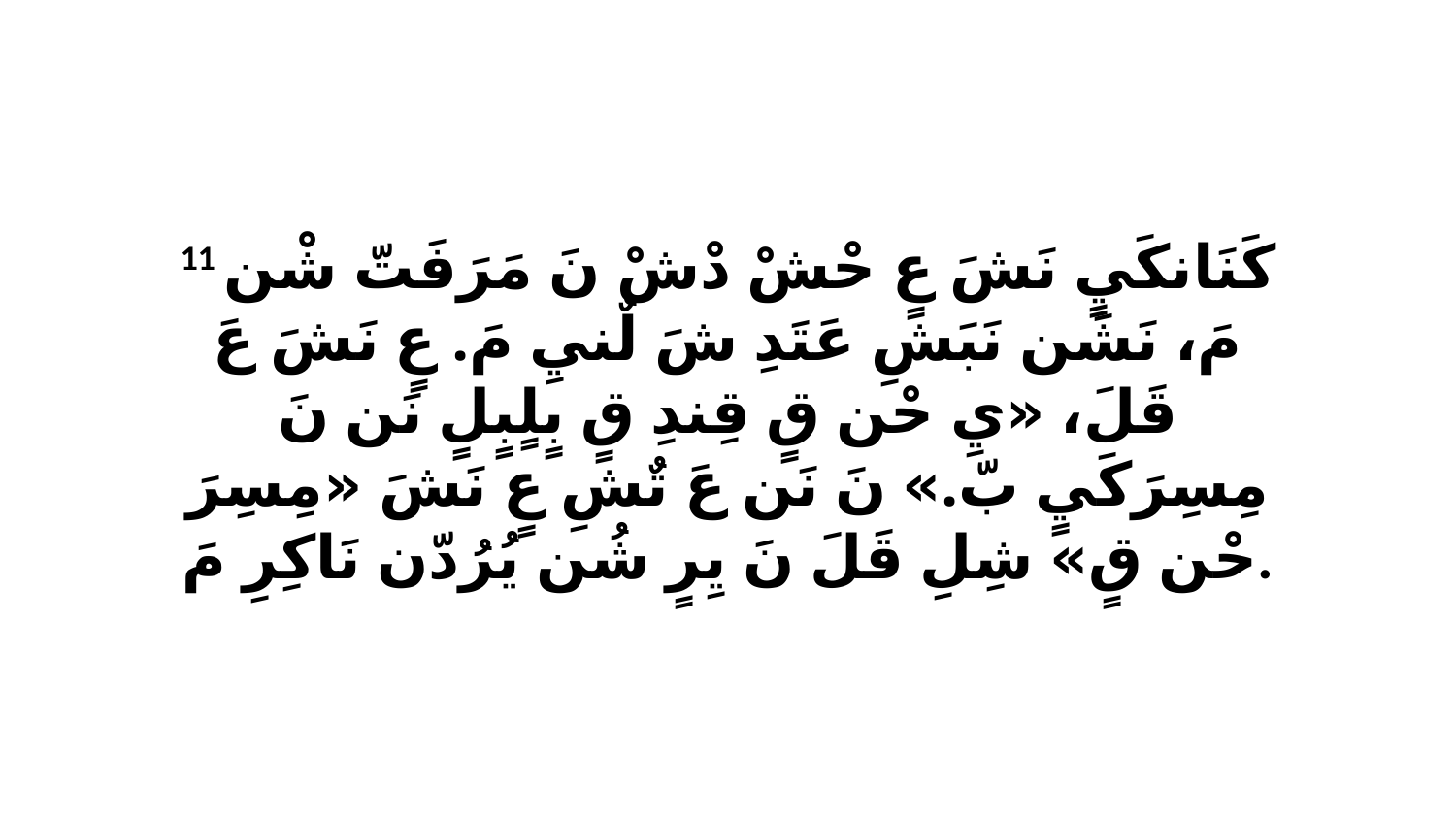

11 كَنَانكَيٍ نَشَ عٍ حْشْ دْشْ نَ مَرَفَتّ شْن مَ، نَشَن نَبَشِ عَتَدِ شَ لٌنيِ مَ. عٍ نَشَ عَ قَلَ، «يِ حْن قٍ قِندِ قٍ بٍلٍبٍلٍ نَن نَ مِسِرَكَيٍ بّ.» نَ نَن عَ تٌشِ عٍ نَشَ «مِسِرَ حْن قٍ» شِلِ قَلَ نَ يِرٍ شُن يُرُدّن نَاكِرِ مَ.